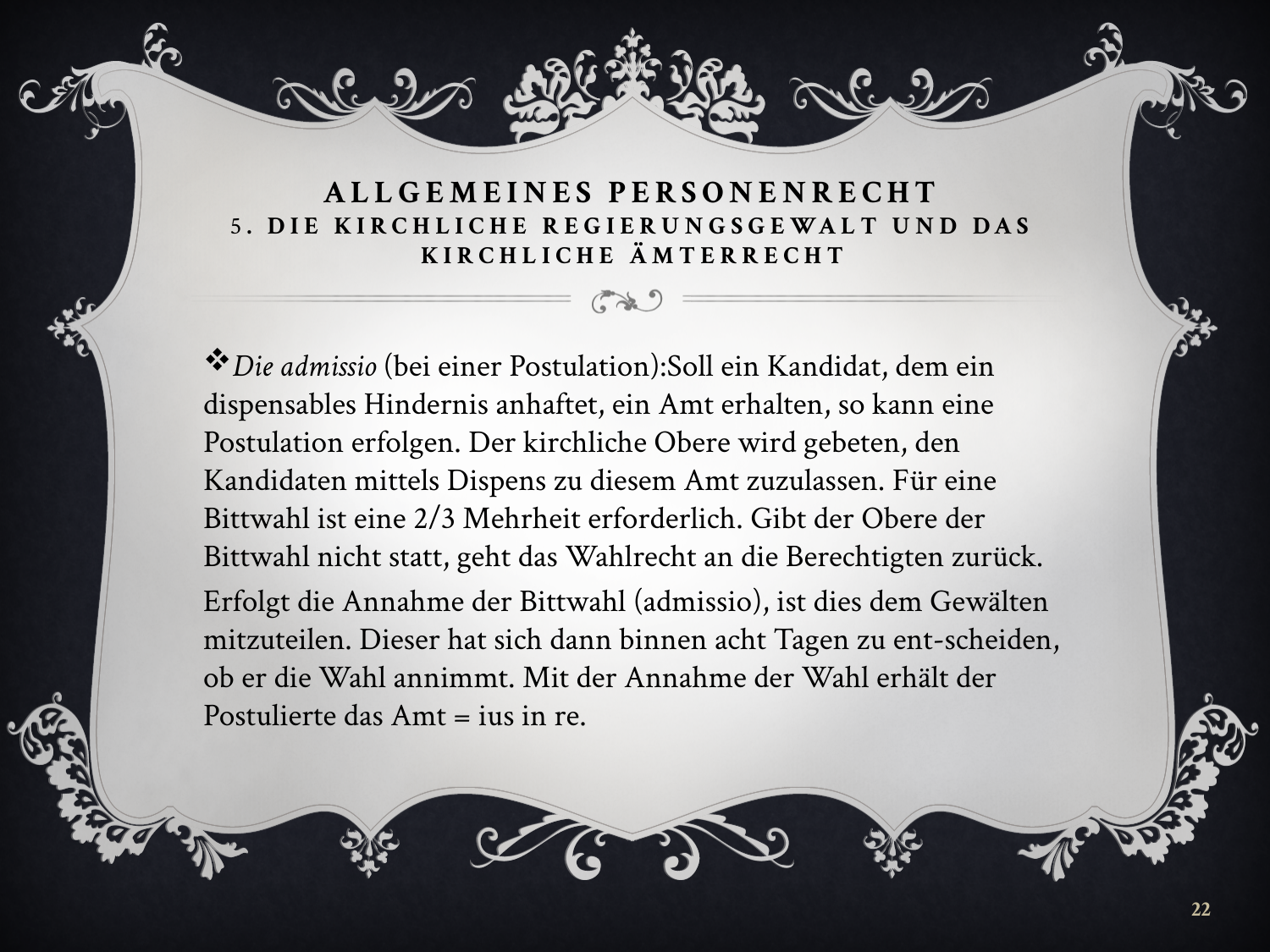

# Allgemeines Personenrecht 5. Die Kirchliche ReGierungsgewalt und das kirchliche Ämterrecht
Die admissio (bei einer Postulation):Soll ein Kandidat, dem ein dispensables Hindernis anhaftet, ein Amt erhalten, so kann eine Postulation erfolgen. Der kirchliche Obere wird gebeten, den Kandidaten mittels Dispens zu diesem Amt zuzulassen. Für eine Bittwahl ist eine 2/3 Mehrheit erforderlich. Gibt der Obere der Bittwahl nicht statt, geht das Wahlrecht an die Berechtigten zurück.
Erfolgt die Annahme der Bittwahl (admissio), ist dies dem Gewälten mitzuteilen. Dieser hat sich dann binnen acht Tagen zu ent-scheiden, ob er die Wahl annimmt. Mit der Annahme der Wahl erhält der Postulierte das Amt = ius in re.
22